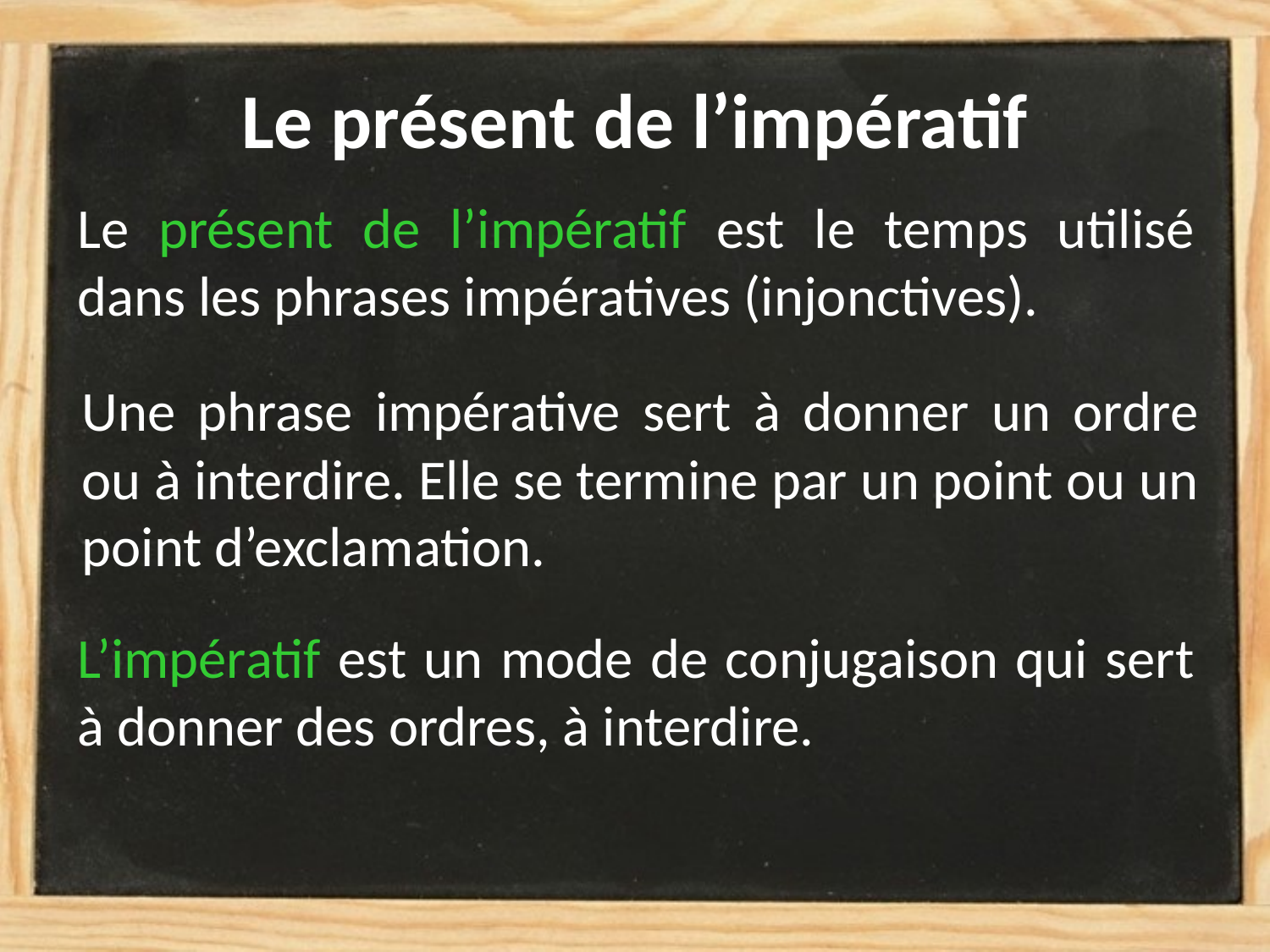

# Le présent de l’impératif
Le présent de l’impératif est le temps utilisé dans les phrases impératives (injonctives).
Une phrase impérative sert à donner un ordre ou à interdire. Elle se termine par un point ou un point d’exclamation.
L’impératif est un mode de conjugaison qui sert à donner des ordres, à interdire.